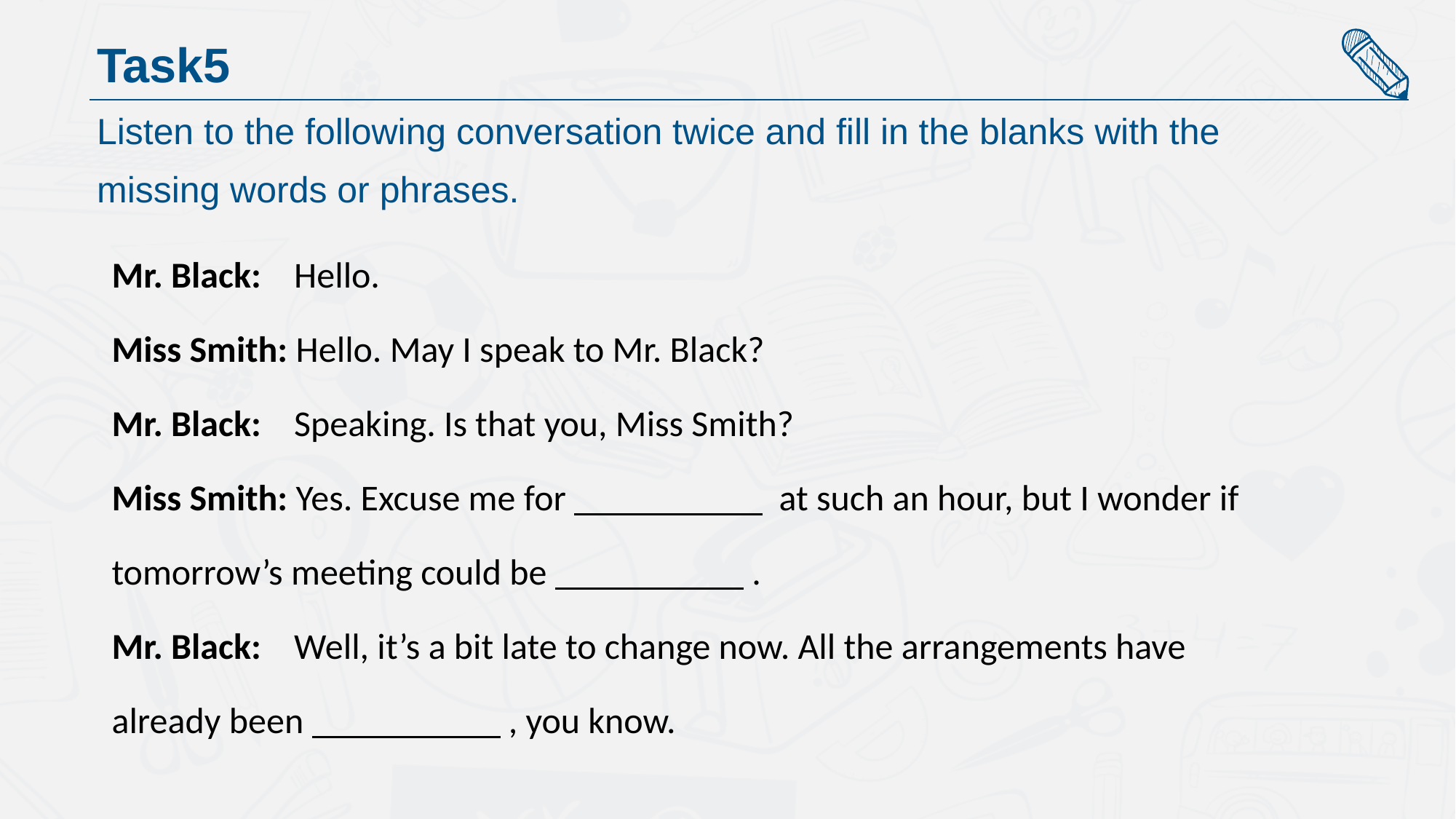

Task5
Listen to the following conversation twice and fill in the blanks with the
missing words or phrases.
Mr. Black:    Hello.
Miss Smith: Hello. May I speak to Mr. Black?
Mr. Black:    Speaking. Is that you, Miss Smith?
Miss Smith: Yes. Excuse me for                          at such an hour, but I wonder if
tomorrow’s meeting could be                         .
Mr. Black:    Well, it’s a bit late to change now. All the arrangements have  already been                         , you know.